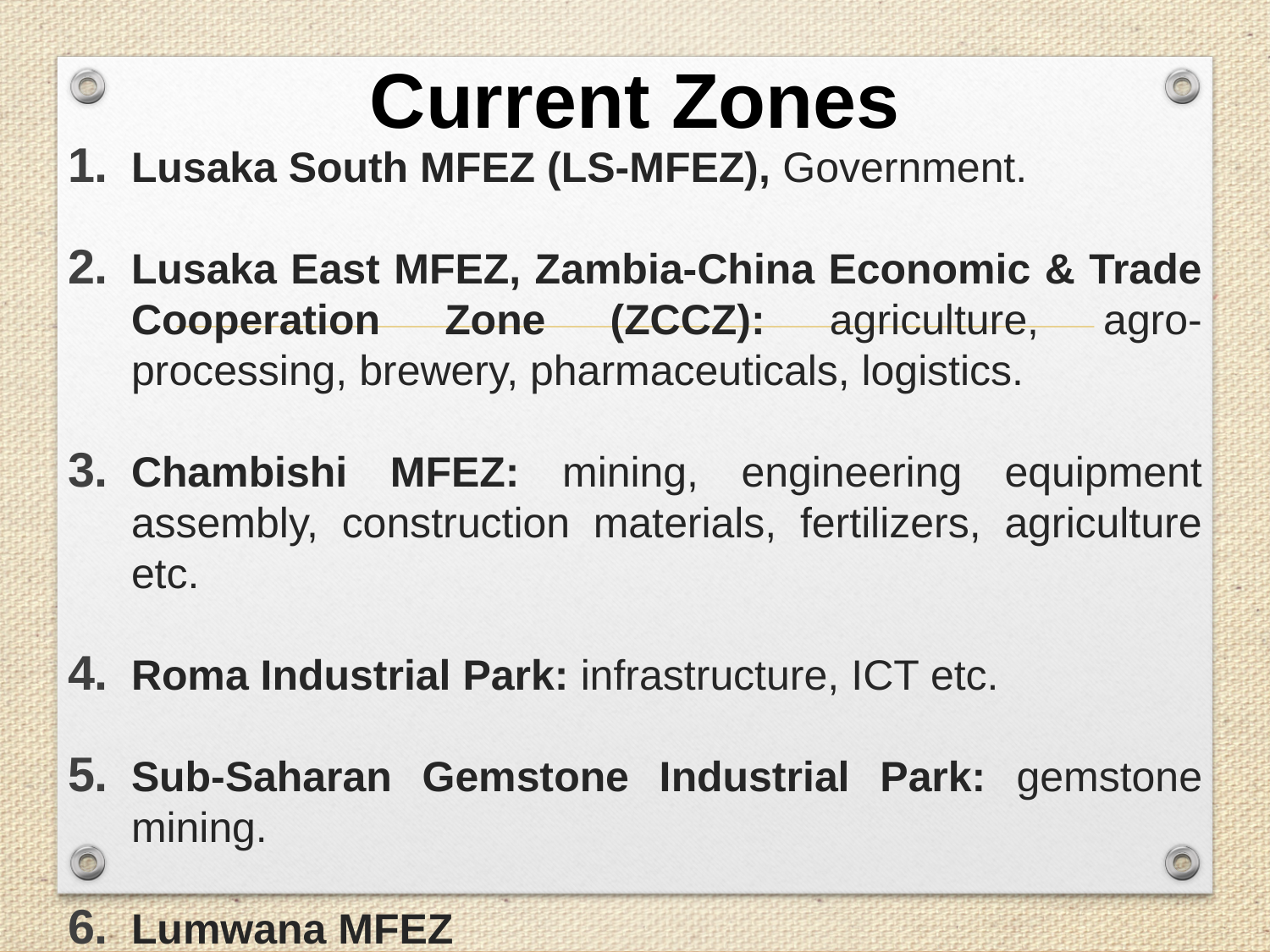

# Current Zones
Lusaka South MFEZ (LS-MFEZ), Government.

Lusaka East MFEZ, Zambia-China Economic & Trade Cooperation Zone (ZCCZ): agriculture, agro-processing, brewery, pharmaceuticals, logistics.

Chambishi MFEZ: mining, engineering equipment assembly, construction materials, fertilizers, agriculture etc.

Roma Industrial Park: infrastructure, ICT etc.

Sub-Saharan Gemstone Industrial Park: gemstone mining.

Lumwana MFEZ